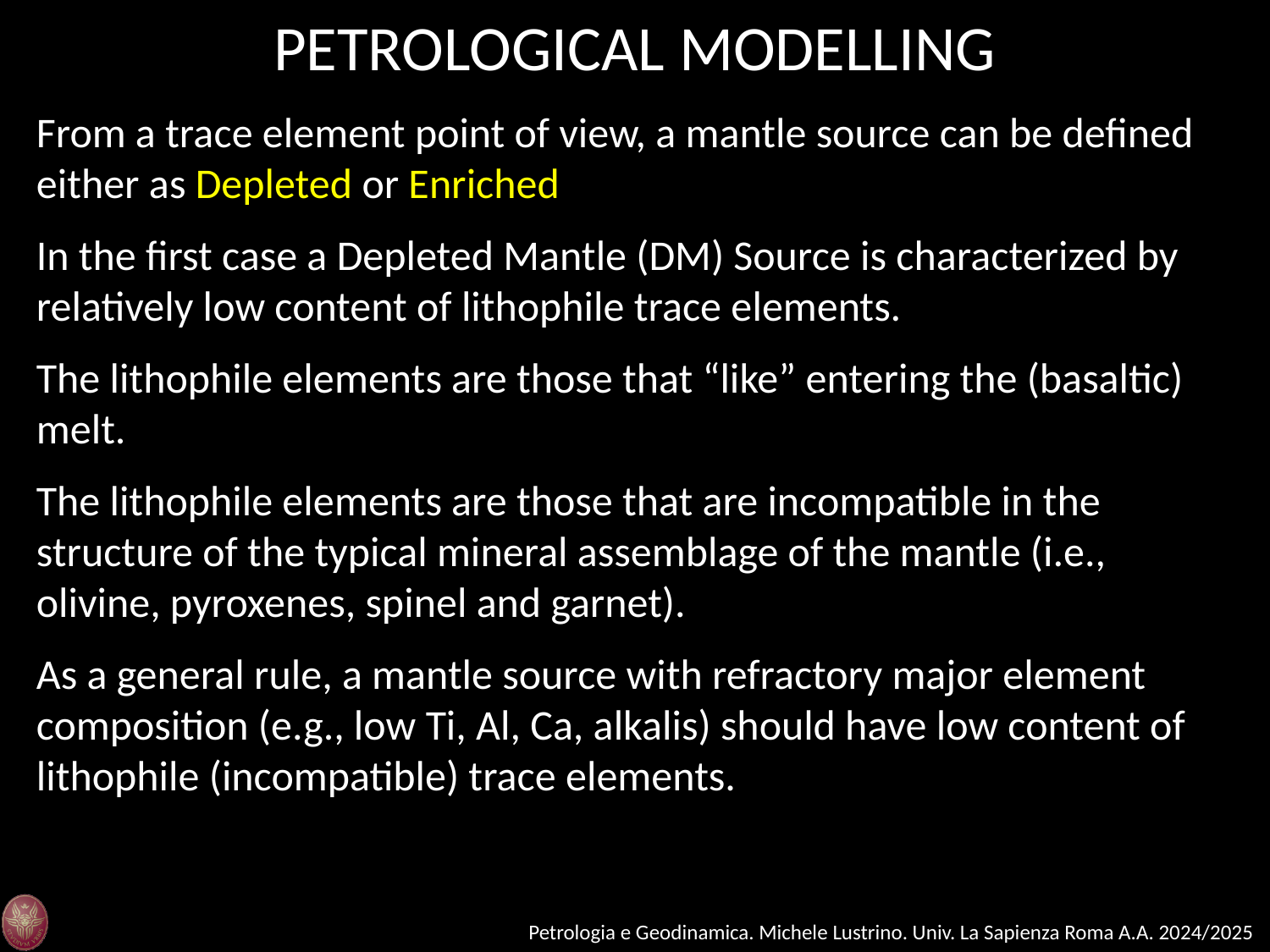

PETROLOGICAL MODELLING
From a trace element point of view, a mantle source can be defined either as Depleted or Enriched
In the first case a Depleted Mantle (DM) Source is characterized by relatively low content of lithophile trace elements.
The lithophile elements are those that “like” entering the (basaltic) melt.
The lithophile elements are those that are incompatible in the structure of the typical mineral assemblage of the mantle (i.e., olivine, pyroxenes, spinel and garnet).
As a general rule, a mantle source with refractory major element composition (e.g., low Ti, Al, Ca, alkalis) should have low content of lithophile (incompatible) trace elements.